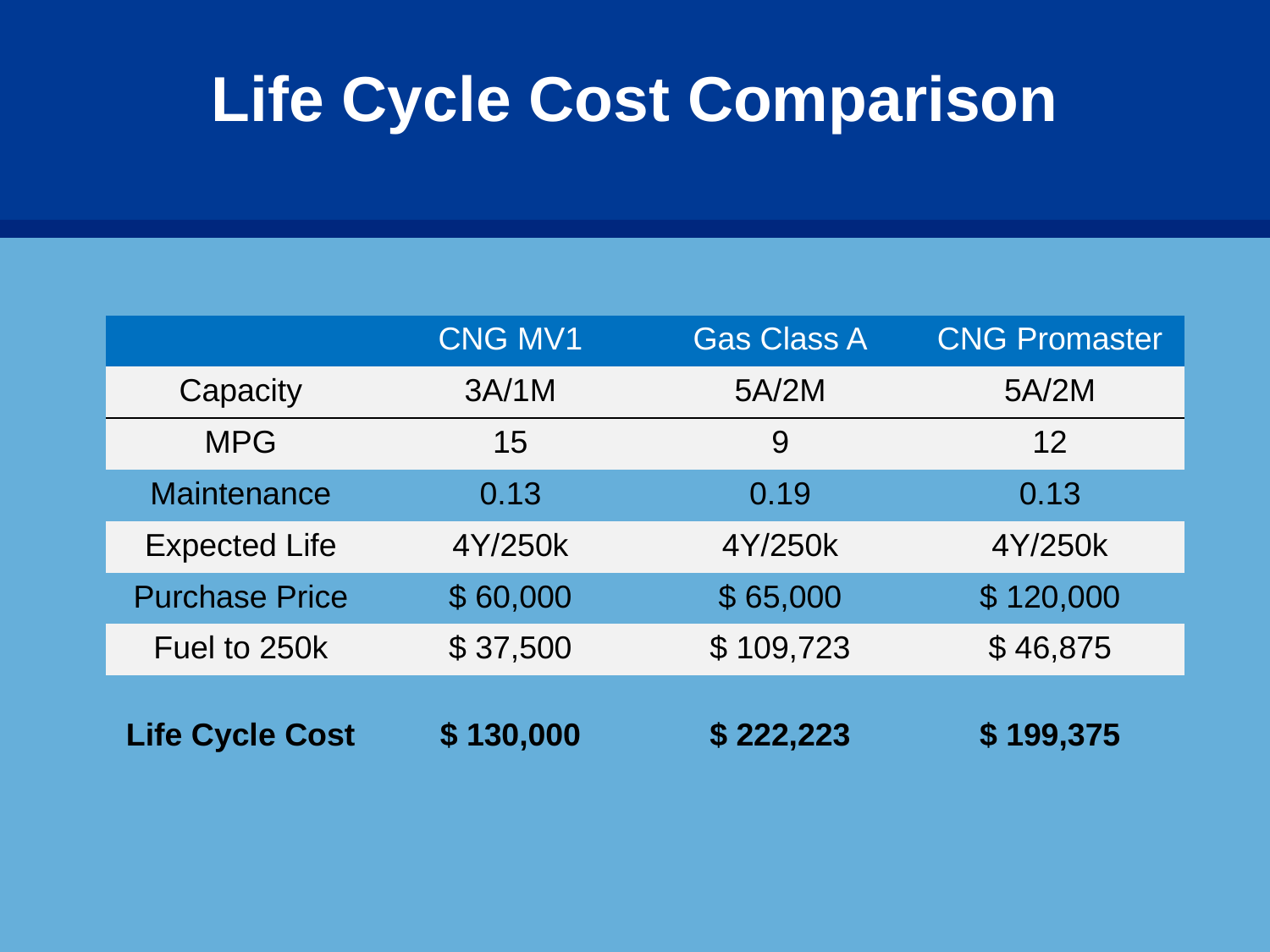

Life Cycle Cost Comparison
|  | CNG MV1 | Gas Class A | CNG Promaster |
| --- | --- | --- | --- |
| Capacity | 3A/1M | 5A/2M | 5A/2M |
| MPG | 15 | 9 | 12 |
| Maintenance | 0.13 | 0.19 | 0.13 |
| Expected Life | 4Y/250k | 4Y/250k | 4Y/250k |
| Purchase Price | $ 60,000 | $ 65,000 | $ 120,000 |
| Fuel to 250k | $ 37,500 | $ 109,723 | $ 46,875 |
| Life Cycle Cost | $ 130,000 | $ 222,223 | $ 199,375 |